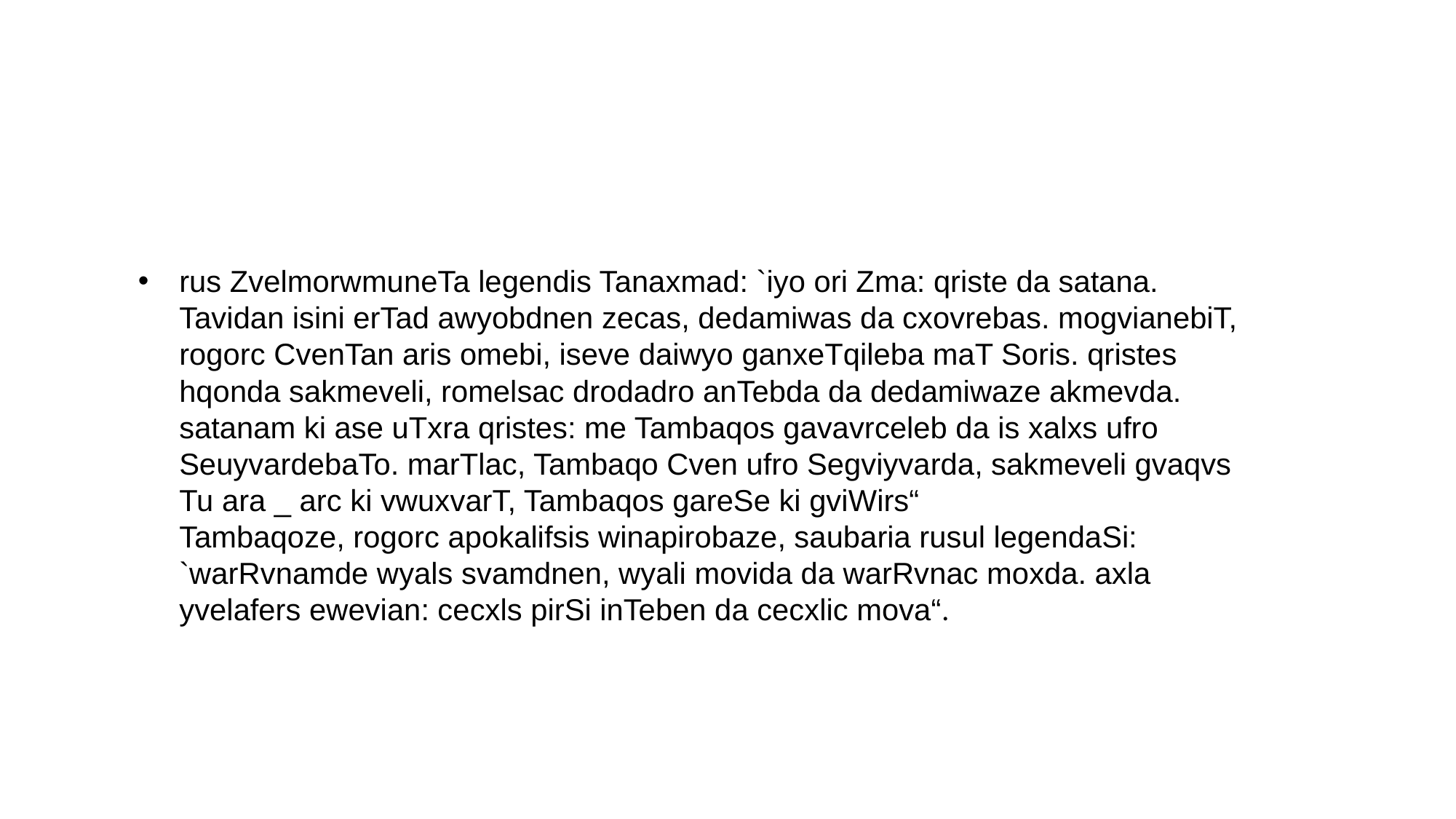

# rus ZvelmorwmuneTa legendis Tanaxmad: `iyo ori Zma: qriste da satana. Tavidan isini erTad awyobdnen zecas, dedamiwas da cxovrebas. mogvianebiT, rogorc CvenTan aris omebi, iseve daiwyo ganxeTqileba maT Soris. qristes hqonda sakmeveli, romelsac drodadro anTebda da dedamiwaze akmevda. satanam ki ase uTxra qristes: me Tambaqos gavavrceleb da is xalxs ufro SeuyvardebaTo. marTlac, Tambaqo Cven ufro Segviyvarda, sakmeveli gvaqvs Tu ara _ arc ki vwuxvarT, Tambaqos gareSe ki gviWirs“ Tambaqoze, rogorc apokalifsis winapirobaze, saubaria rusul legendaSi: `warRvnamde wyals svamdnen, wyali movida da warRvnac moxda. axla yvelafers ewevian: cecxls pirSi inTeben da cecxlic mova“.